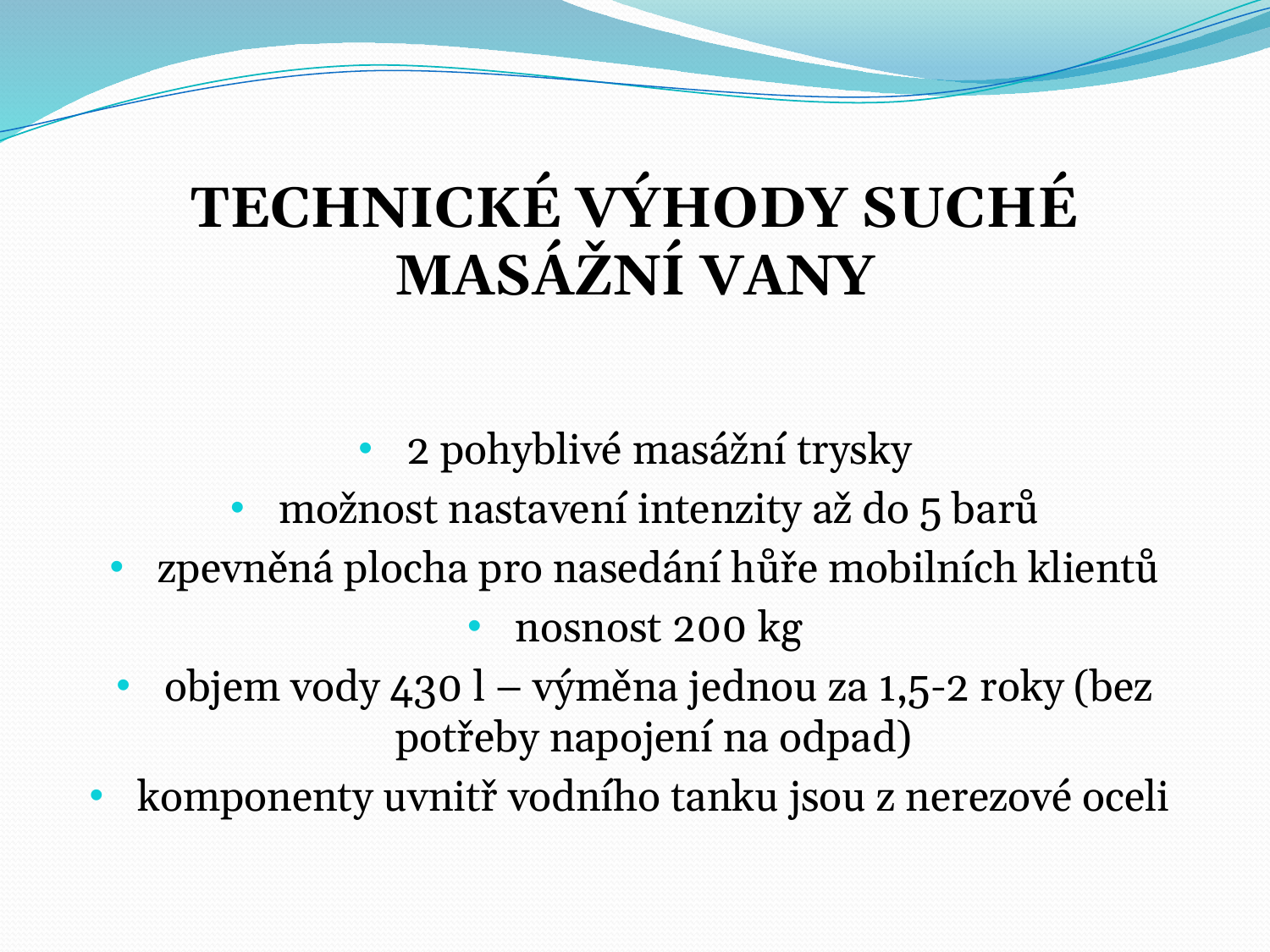

# TECHNICKÉ VÝHODY SUCHÉ MASÁŽNÍ VANY
 2 pohyblivé masážní trysky
 možnost nastavení intenzity až do 5 barů
 zpevněná plocha pro nasedání hůře mobilních klientů
 nosnost 200 kg
 objem vody 430 l – výměna jednou za 1,5-2 roky (bez potřeby napojení na odpad)
 komponenty uvnitř vodního tanku jsou z nerezové oceli